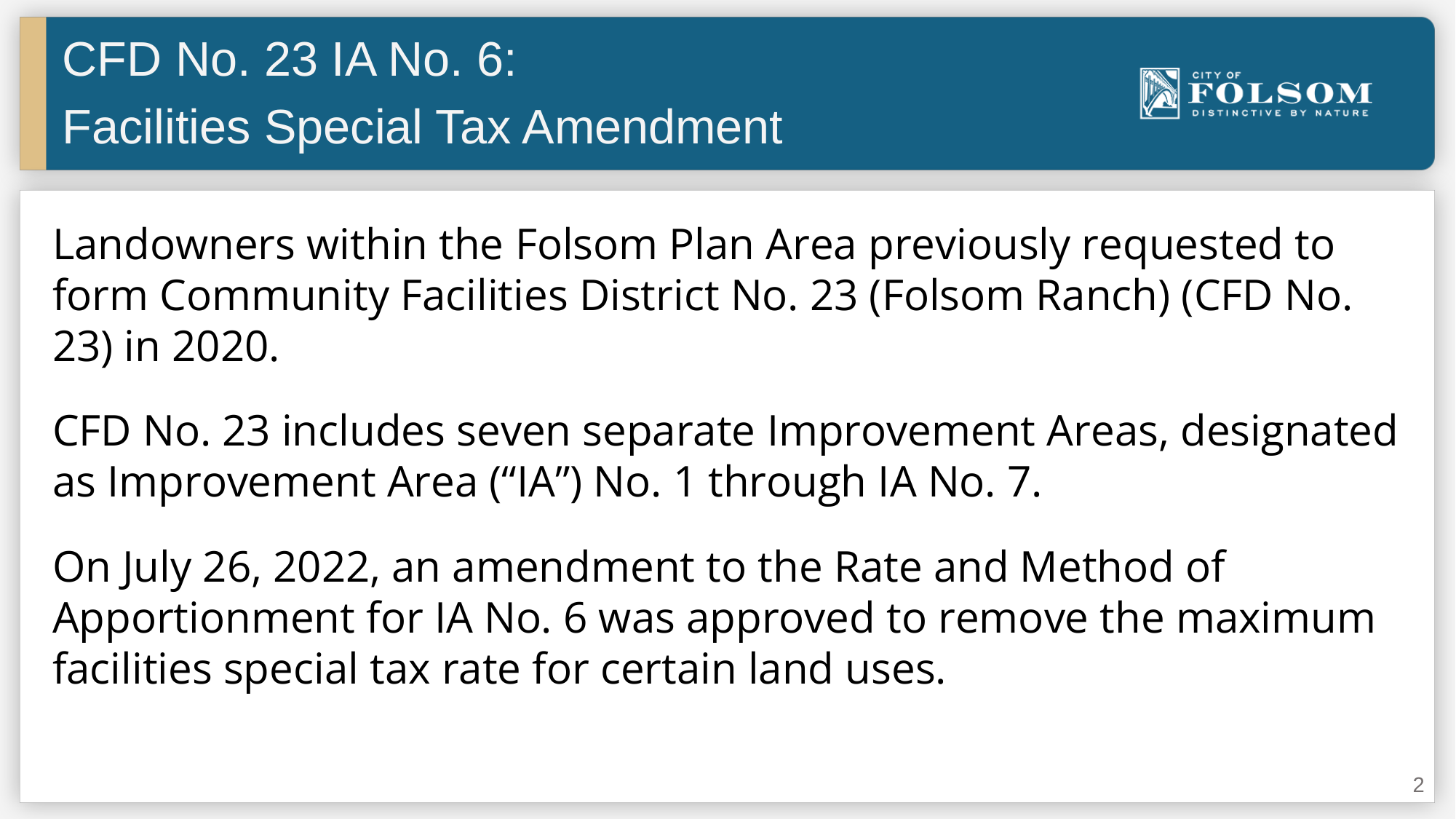

CFD No. 23 IA No. 6:
Facilities Special Tax Amendment
Landowners within the Folsom Plan Area previously requested to form Community Facilities District No. 23 (Folsom Ranch) (CFD No. 23) in 2020.

CFD No. 23 includes seven separate Improvement Areas, designated as Improvement Area (“IA”) No. 1 through IA No. 7.

On July 26, 2022, an amendment to the Rate and Method of Apportionment for IA No. 6 was approved to remove the maximum facilities special tax rate for certain land uses.